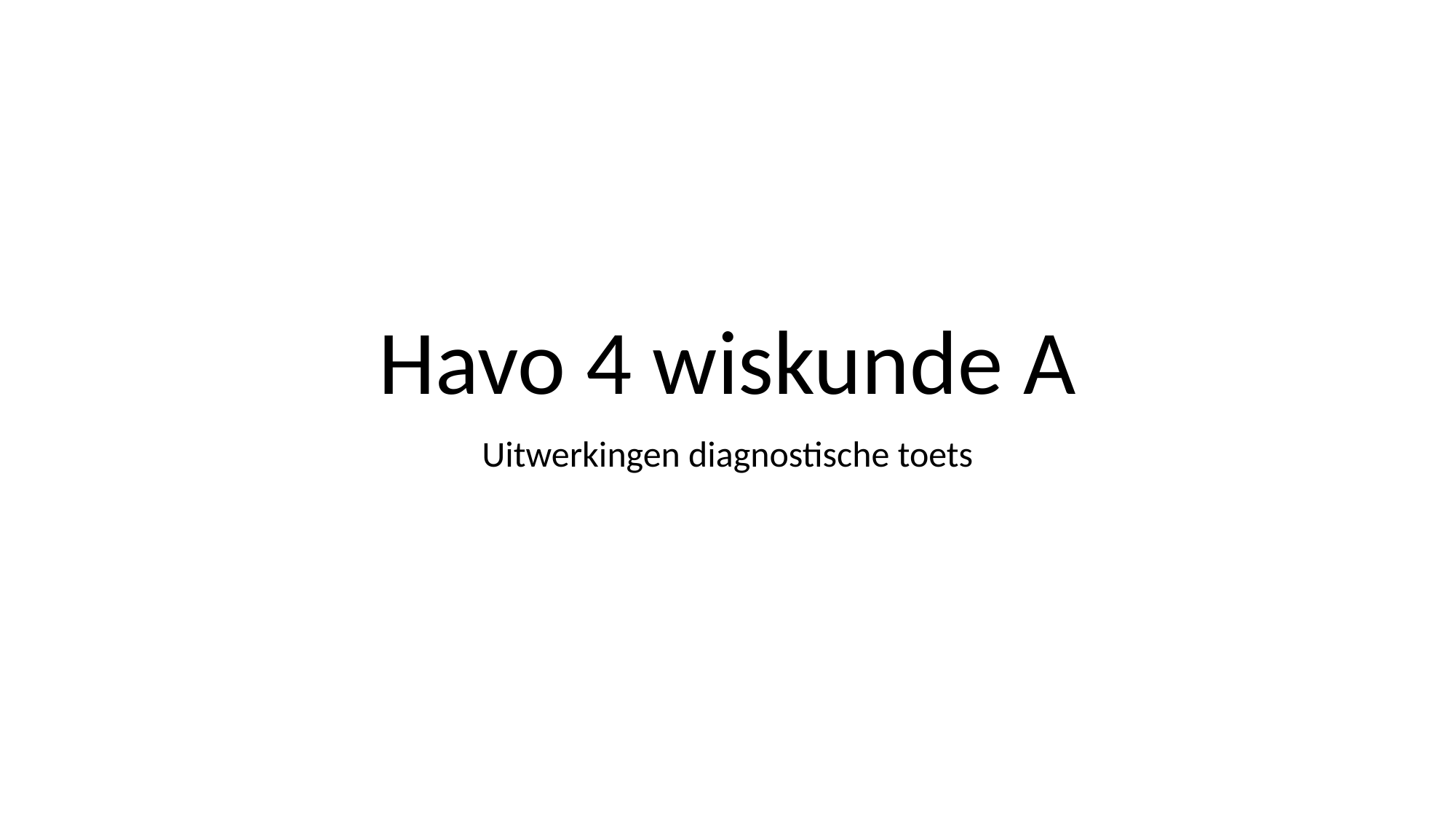

# Havo 4 wiskunde A
Uitwerkingen diagnostische toets